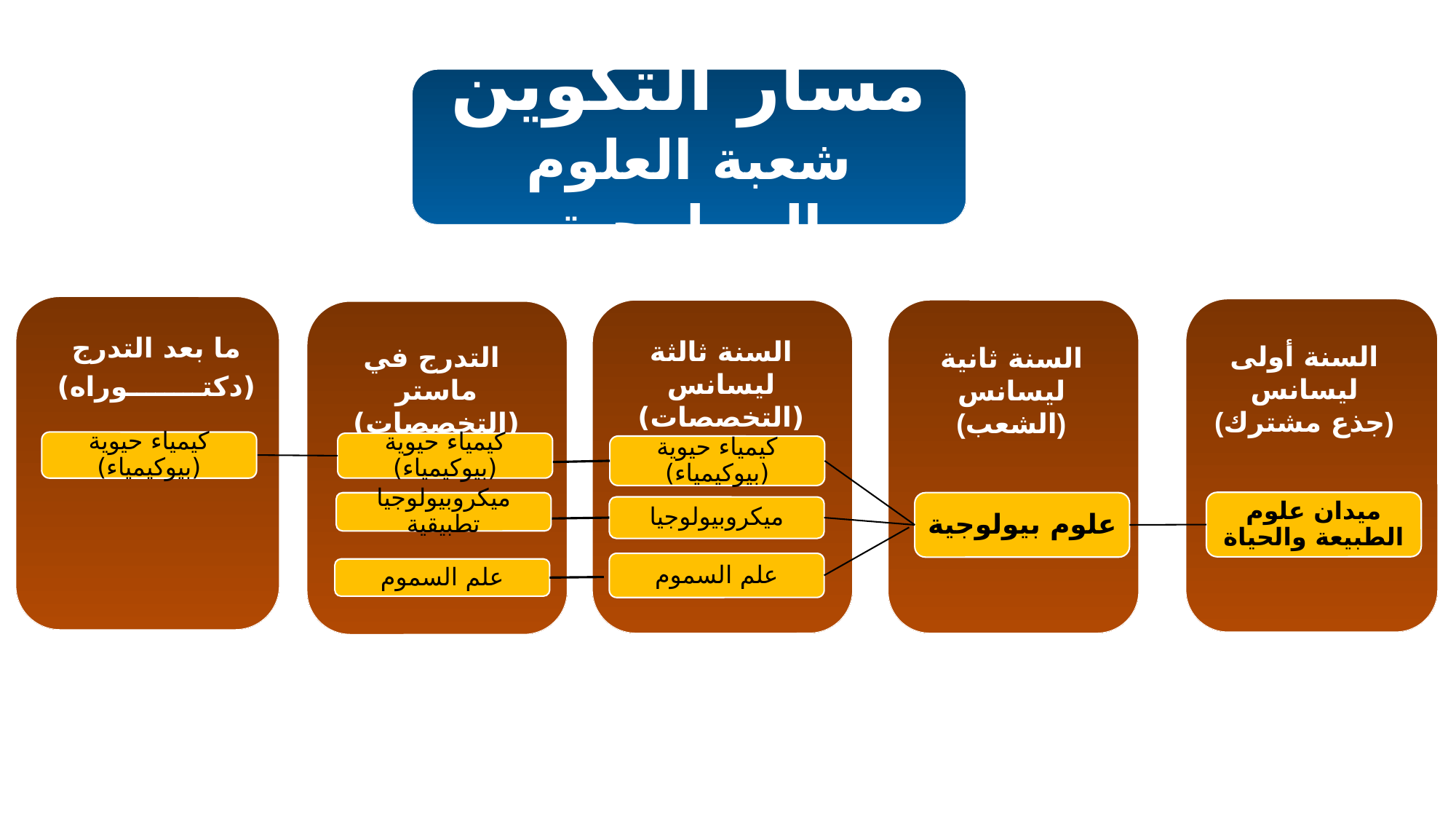

مسار التكوين
شعبة العلوم البيولوجية

ما بعد التدرج
(دكتــــــــوراه)
السنة ثالثة ليسانس
(التخصصات)
السنة أولى ليسانس
(جذع مشترك)
 التدرج في ماستر
(التخصصات)
السنة ثانية ليسانس
(الشعب)
كيمياء حيوية (بيوكيمياء)
كيمياء حيوية (بيوكيمياء)
كيمياء حيوية (بيوكيمياء)
ميدان علوم الطبيعة والحياة
علوم بيولوجية
ميكروبيولوجيا تطبيقية
ميكروبيولوجيا
علم السموم
علم السموم